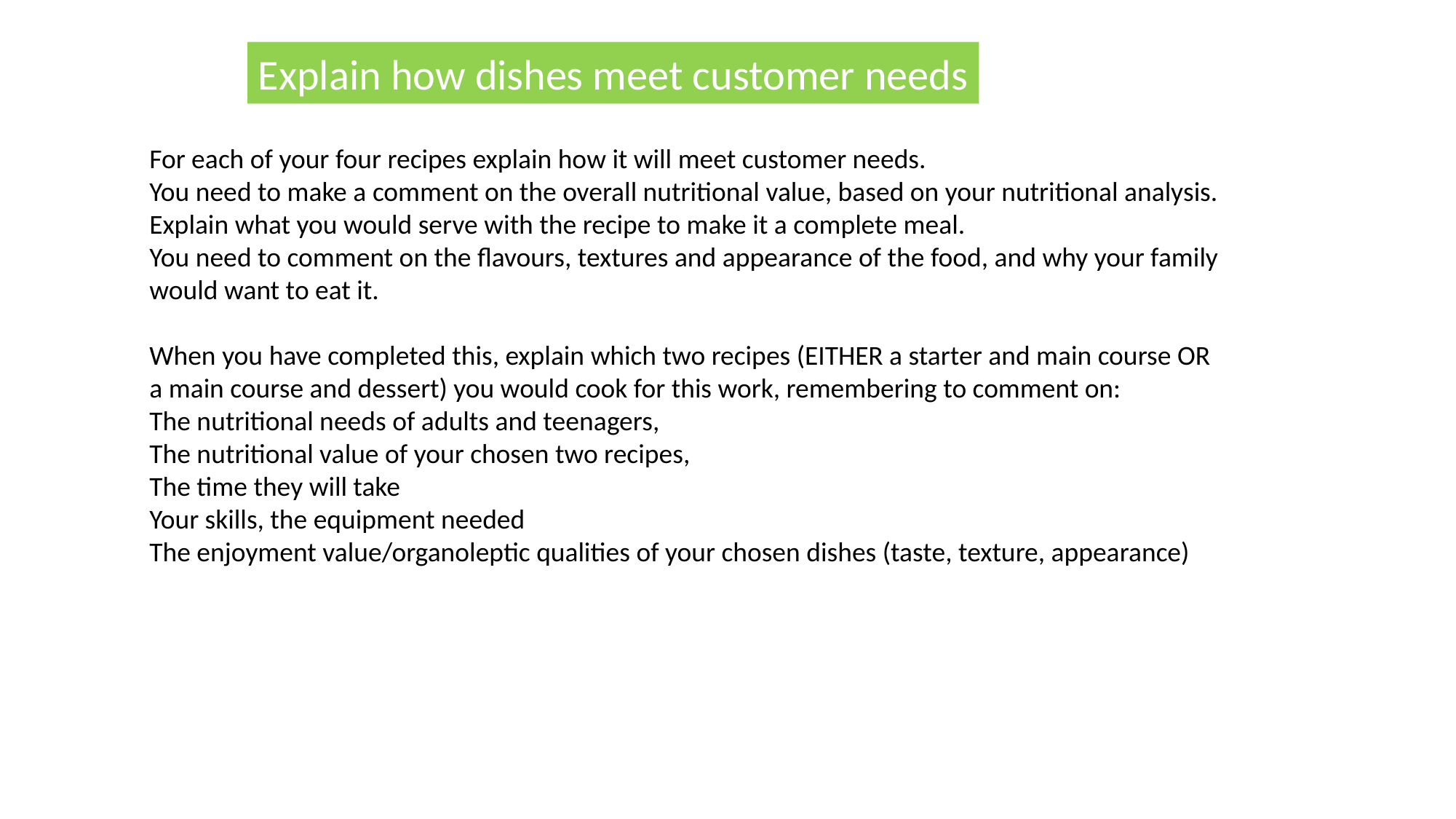

Explain how dishes meet customer needs
For each of your four recipes explain how it will meet customer needs.
You need to make a comment on the overall nutritional value, based on your nutritional analysis.
Explain what you would serve with the recipe to make it a complete meal.
You need to comment on the flavours, textures and appearance of the food, and why your family would want to eat it.

When you have completed this, explain which two recipes (EITHER a starter and main course OR a main course and dessert) you would cook for this work, remembering to comment on:
The nutritional needs of adults and teenagers,
The nutritional value of your chosen two recipes,
The time they will take
Your skills, the equipment needed
The enjoyment value/organoleptic qualities of your chosen dishes (taste, texture, appearance)